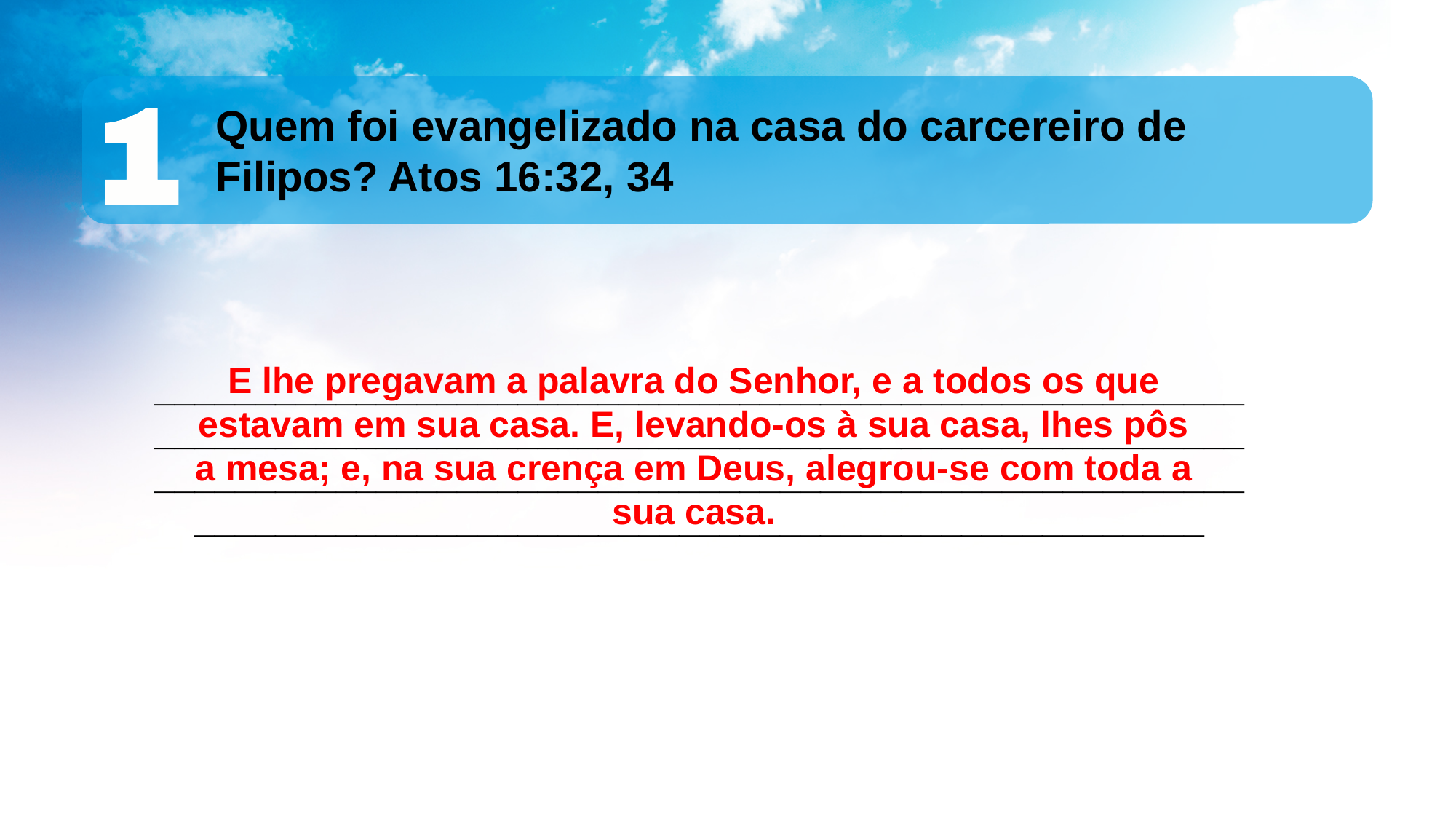

1

Quem foi evangelizado na casa do carcereiro de Filipos? Atos 16:32, 34
E lhe pregavam a palavra do Senhor, e a todos os que estavam em sua casa. E, levando-os à sua casa, lhes pôs a mesa; e, na sua crença em Deus, alegrou-se com toda a sua casa.
____________________________________________________________________________________________________________________________________________________________________________________________________________________